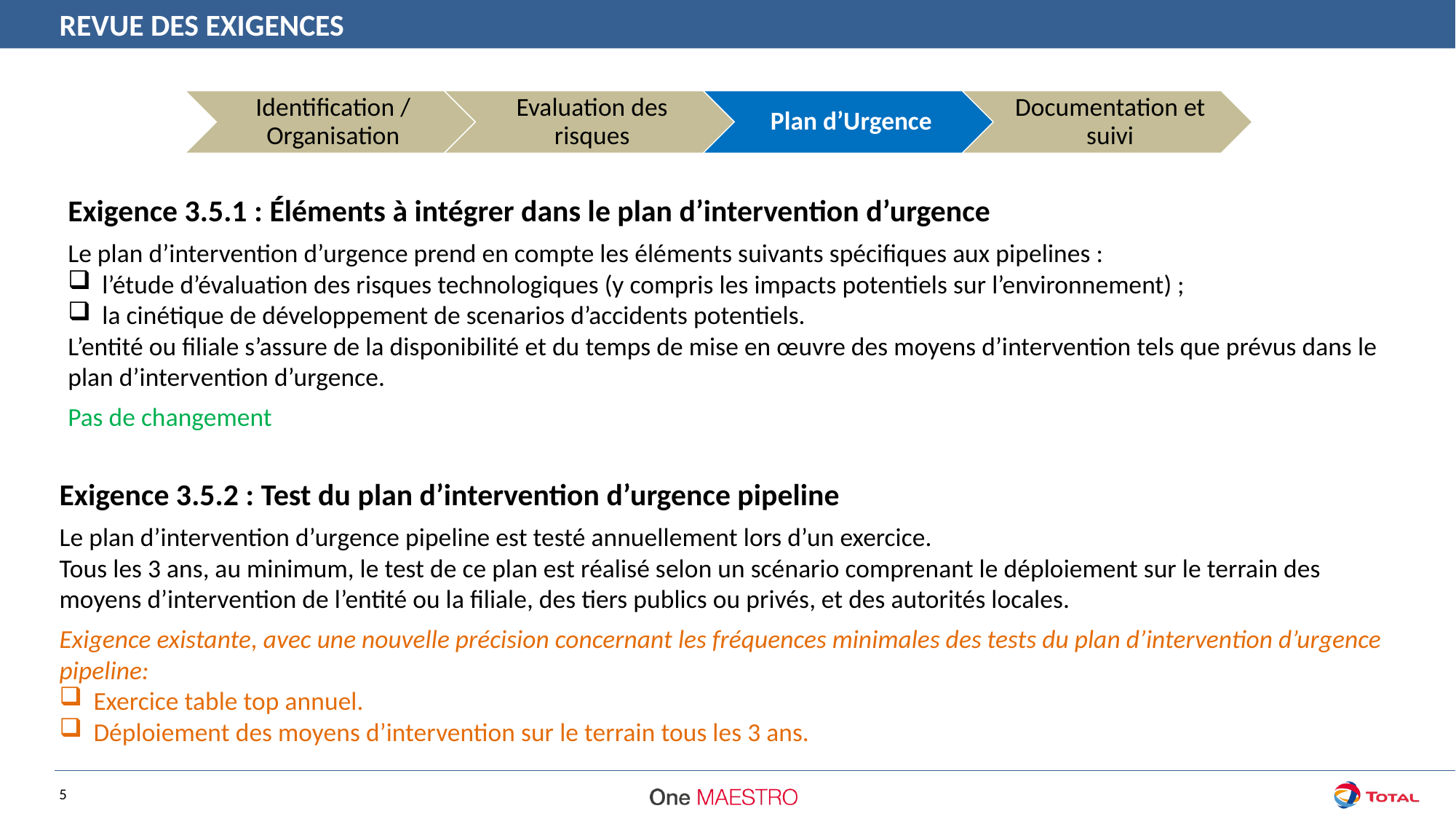

REVUE DES EXIGENCES
Identification / Organisation
Evaluation des risques
Plan d’Urgence
Documentation et suivi
Exigence 3.5.1 : Éléments à intégrer dans le plan d’intervention d’urgence
Le plan d’intervention d’urgence prend en compte les éléments suivants spécifiques aux pipelines :
l’étude d’évaluation des risques technologiques (y compris les impacts potentiels sur l’environnement) ;
la cinétique de développement de scenarios d’accidents potentiels.
L’entité ou filiale s’assure de la disponibilité et du temps de mise en œuvre des moyens d’intervention tels que prévus dans le plan d’intervention d’urgence.
Pas de changement
Exigence 3.5.2 : Test du plan d’intervention d’urgence pipeline
Le plan d’intervention d’urgence pipeline est testé annuellement lors d’un exercice.
Tous les 3 ans, au minimum, le test de ce plan est réalisé selon un scénario comprenant le déploiement sur le terrain des moyens d’intervention de l’entité ou la filiale, des tiers publics ou privés, et des autorités locales.
Exigence existante, avec une nouvelle précision concernant les fréquences minimales des tests du plan d’intervention d’urgence pipeline:
Exercice table top annuel.
Déploiement des moyens d’intervention sur le terrain tous les 3 ans.